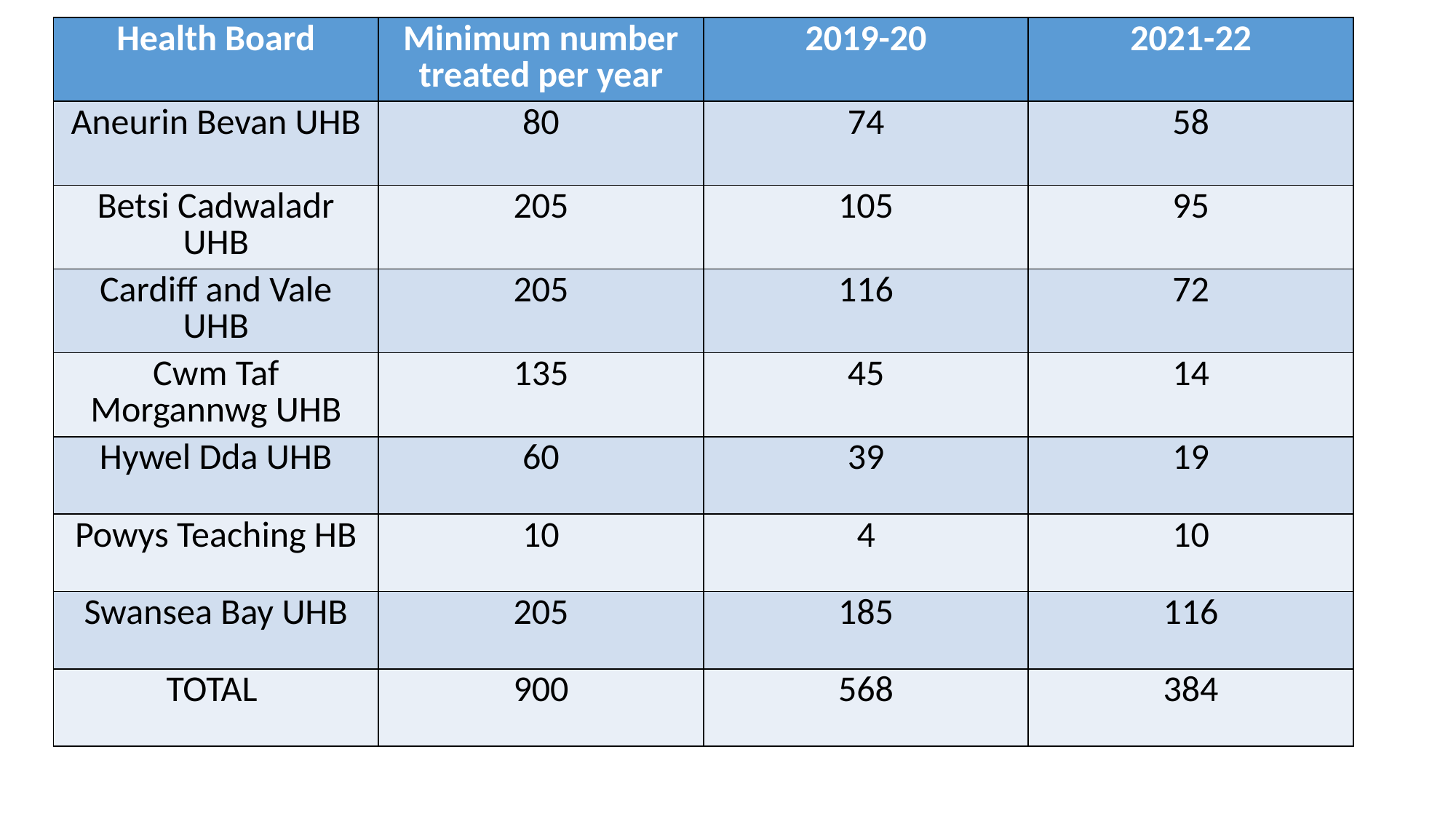

| Health Board | Minimum number treated per year | 2019-20 | 2021-22 |
| --- | --- | --- | --- |
| Aneurin Bevan UHB | 80 | 74 | 58 |
| Betsi Cadwaladr UHB | 205 | 105 | 95 |
| Cardiff and Vale UHB | 205 | 116 | 72 |
| Cwm Taf Morgannwg UHB | 135 | 45 | 14 |
| Hywel Dda UHB | 60 | 39 | 19 |
| Powys Teaching HB | 10 | 4 | 10 |
| Swansea Bay UHB | 205 | 185 | 116 |
| TOTAL | 900 | 568 | 384 |